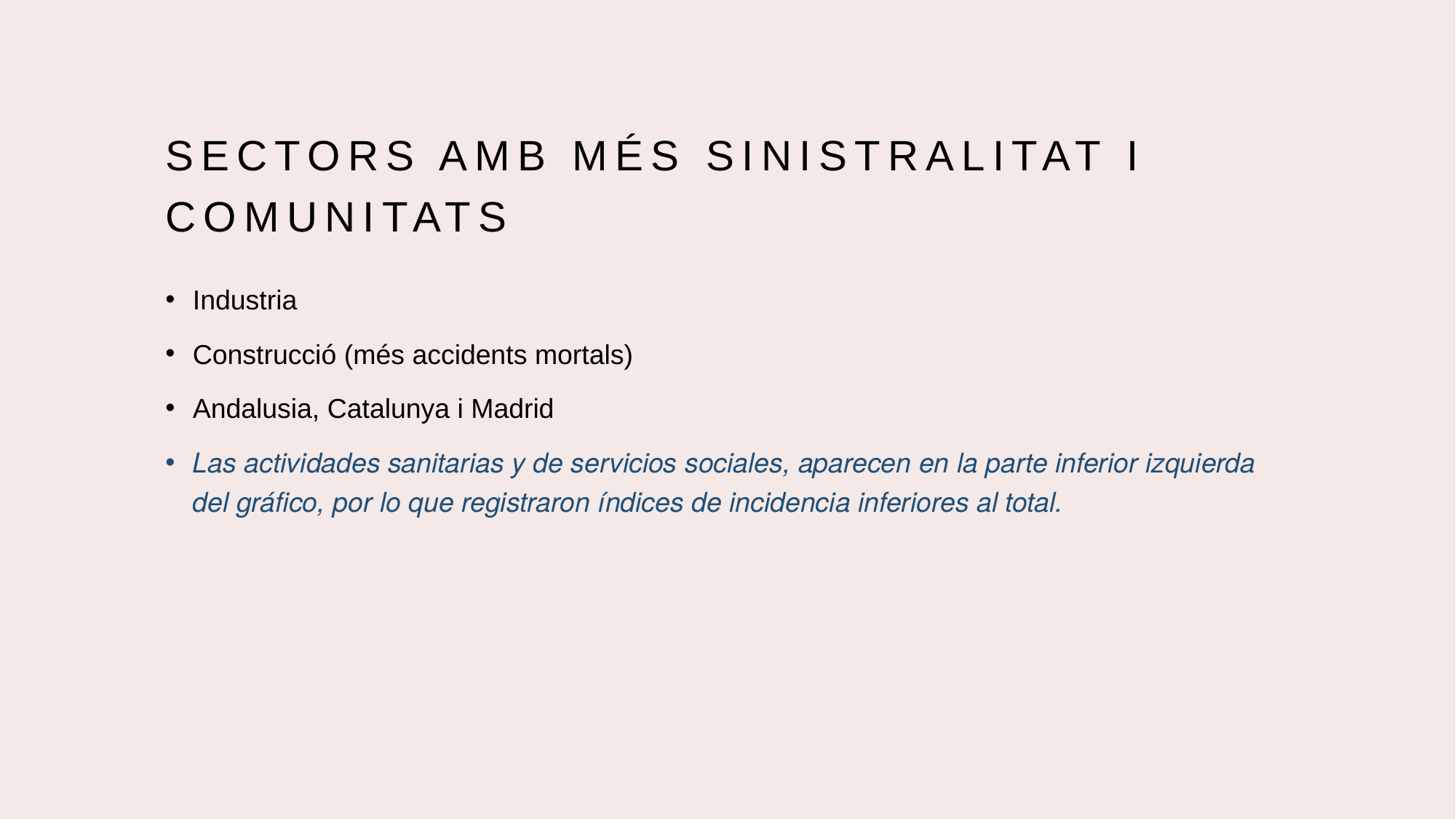

# Sectors amb més sinistralitat i comunitats
Industria
Construcció (més accidents mortals)
Andalusia, Catalunya i Madrid
Las actividades sanitarias y de servicios sociales, aparecen en la parte inferior izquierda del gráfico, por lo que registraron índices de incidencia inferiores al total.